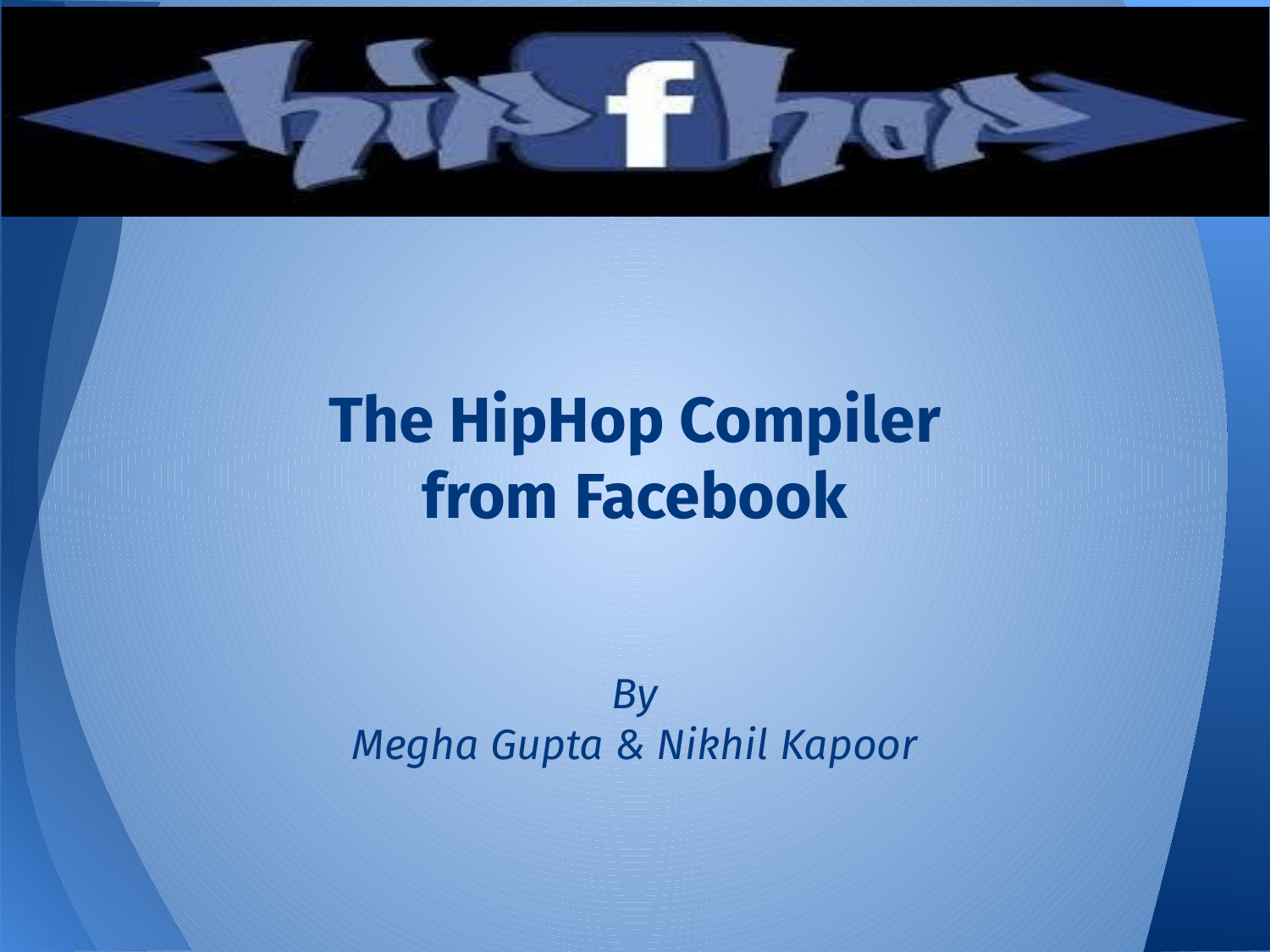

The HipHop Compiler
from Facebook

By
Megha Gupta & Nikhil Kapoor